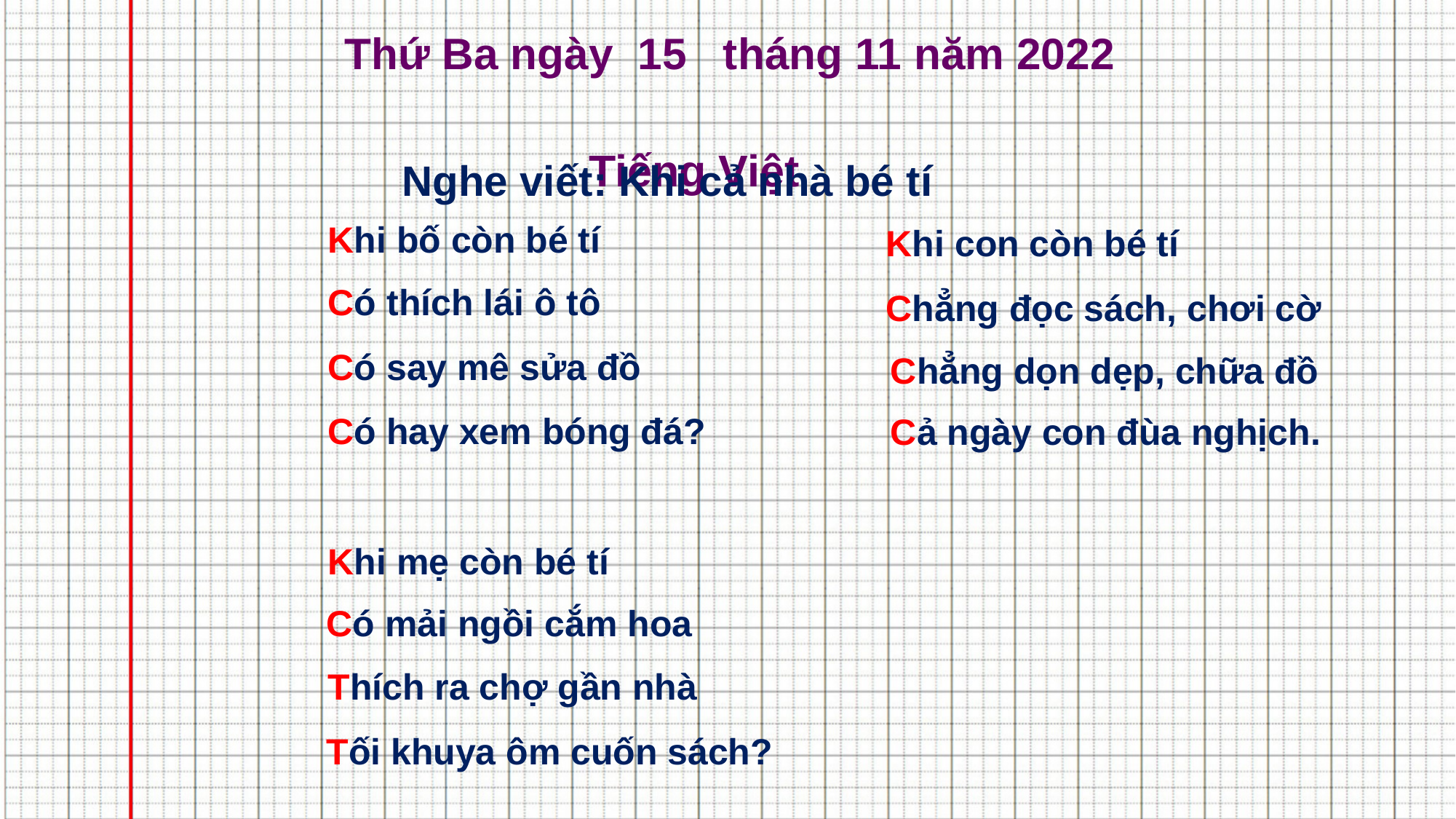

Thứ Ba ngày  15   tháng 11 năm 2022
                           Tiếng Việt
Nghe viết: Khi cả nhà bé tí
Khi bố còn bé tí
Khi con còn bé tí
Có thích lái ô tô
Chẳng đọc sách, chơi cờ
Có say mê sửa đồ
Chẳng dọn dẹp, chữa đồ
Có hay xem bóng đá?
Cả ngày con đùa nghịch.
Khi mẹ còn bé tí
Có mải ngồi cắm hoa
Thích ra chợ gần nhà
Tối khuya ôm cuốn sách?